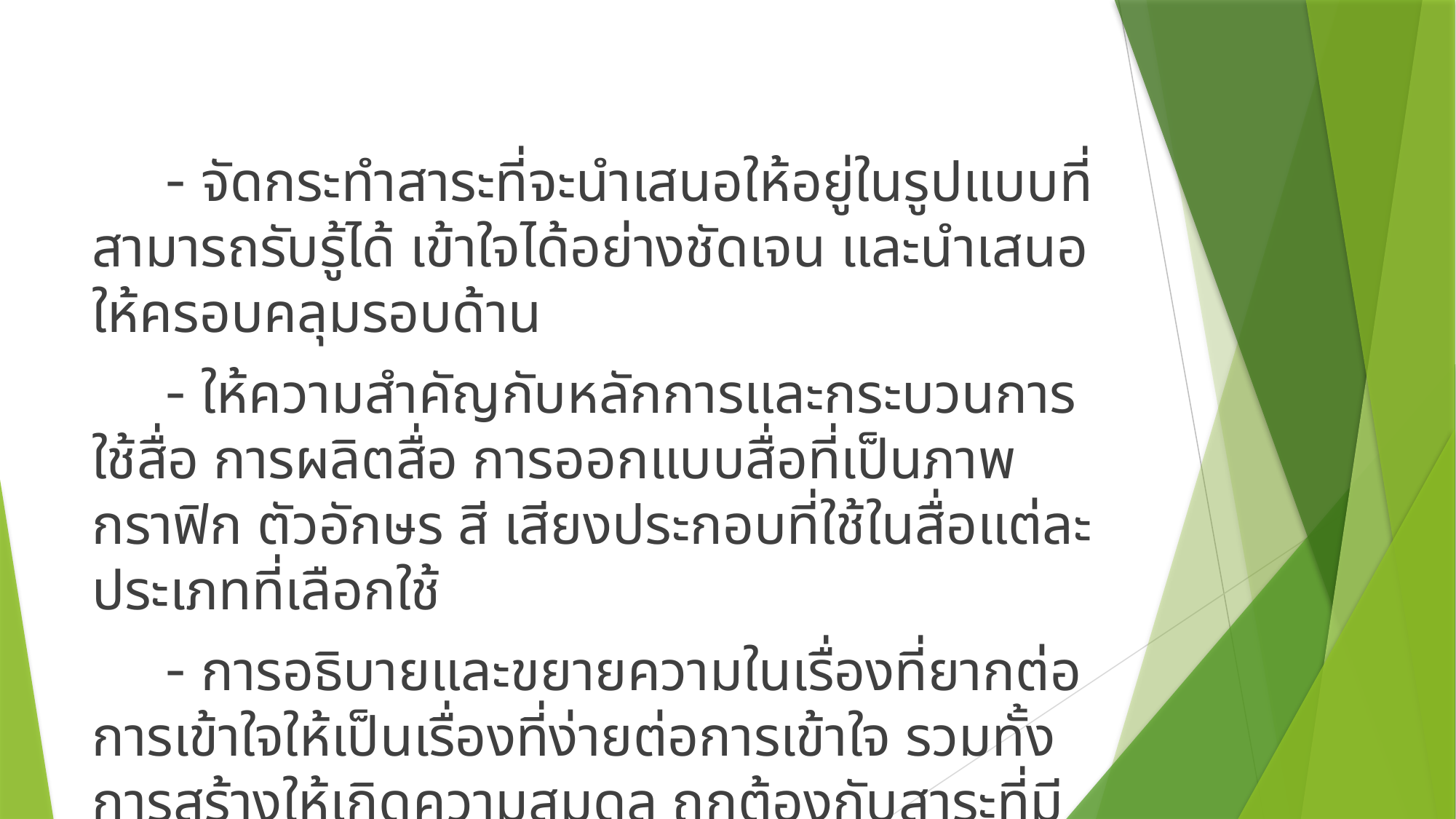

- จัดกระทำสาระที่จะนำเสนอให้อยู่ในรูปแบบที่สามารถรับรู้ได้ เข้าใจได้อย่างชัดเจน และนำเสนอให้ครอบคลุมรอบด้าน
     - ให้ความสำคัญกับหลักการและกระบวนการใช้สื่อ การผลิตสื่อ การออกแบบสื่อที่เป็นภาพ กราฟิก ตัวอักษร สี เสียงประกอบที่ใช้ในสื่อแต่ละประเภทที่เลือกใช้
     - การอธิบายและขยายความในเรื่องที่ยากต่อการเข้าใจให้เป็นเรื่องที่ง่ายต่อการเข้าใจ รวมทั้งการสร้างให้เกิดความสมดุล ถูกต้องกับสาระที่มีความซับซ้อนหรือยากต่อการเข้าใจกับสาระที่ไม่ซับซ้อนหรือง่ายต่อความเข้าใจ (กฤษมันต์ วัฒนาณรงค์)